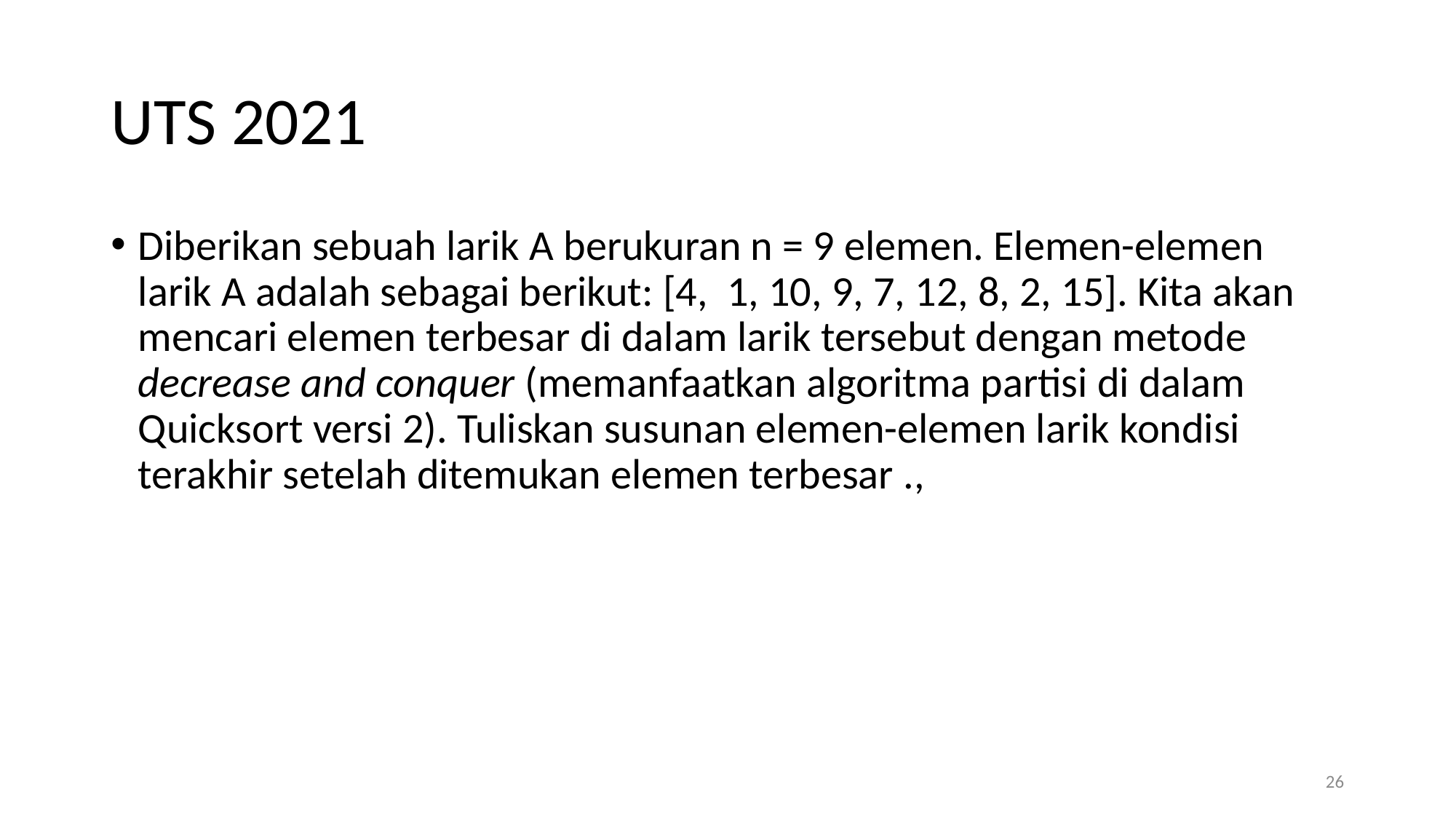

# UTS 2021
Diberikan sebuah larik A berukuran n = 9 elemen. Elemen-elemen larik A adalah sebagai berikut: [4,  1, 10, 9, 7, 12, 8, 2, 15]. Kita akan mencari elemen terbesar di dalam larik tersebut dengan metode decrease and conquer (memanfaatkan algoritma partisi di dalam Quicksort versi 2). Tuliskan susunan elemen-elemen larik kondisi terakhir setelah ditemukan elemen terbesar .,
26